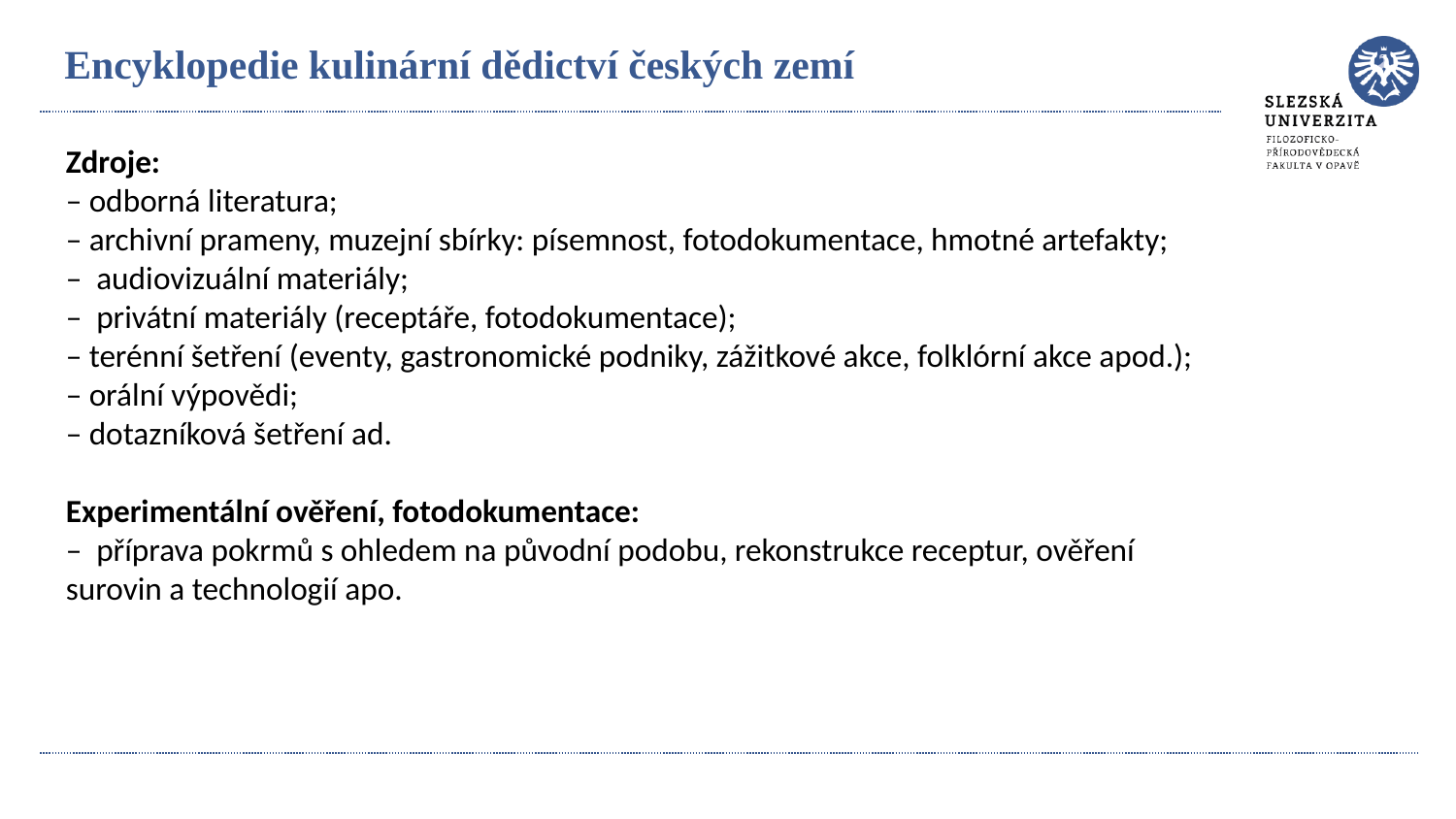

# Encyklopedie kulinární dědictví českých zemí
Zdroje:
– odborná literatura;
– archivní prameny, muzejní sbírky: písemnost, fotodokumentace, hmotné artefakty;
–  audiovizuální materiály;
–  privátní materiály (receptáře, fotodokumentace);
– terénní šetření (eventy, gastronomické podniky, zážitkové akce, folklórní akce apod.);
– orální výpovědi;
– dotazníková šetření ad.

Experimentální ověření, fotodokumentace:
–  příprava pokrmů s ohledem na původní podobu, rekonstrukce receptur, ověření surovin a technologií apo.